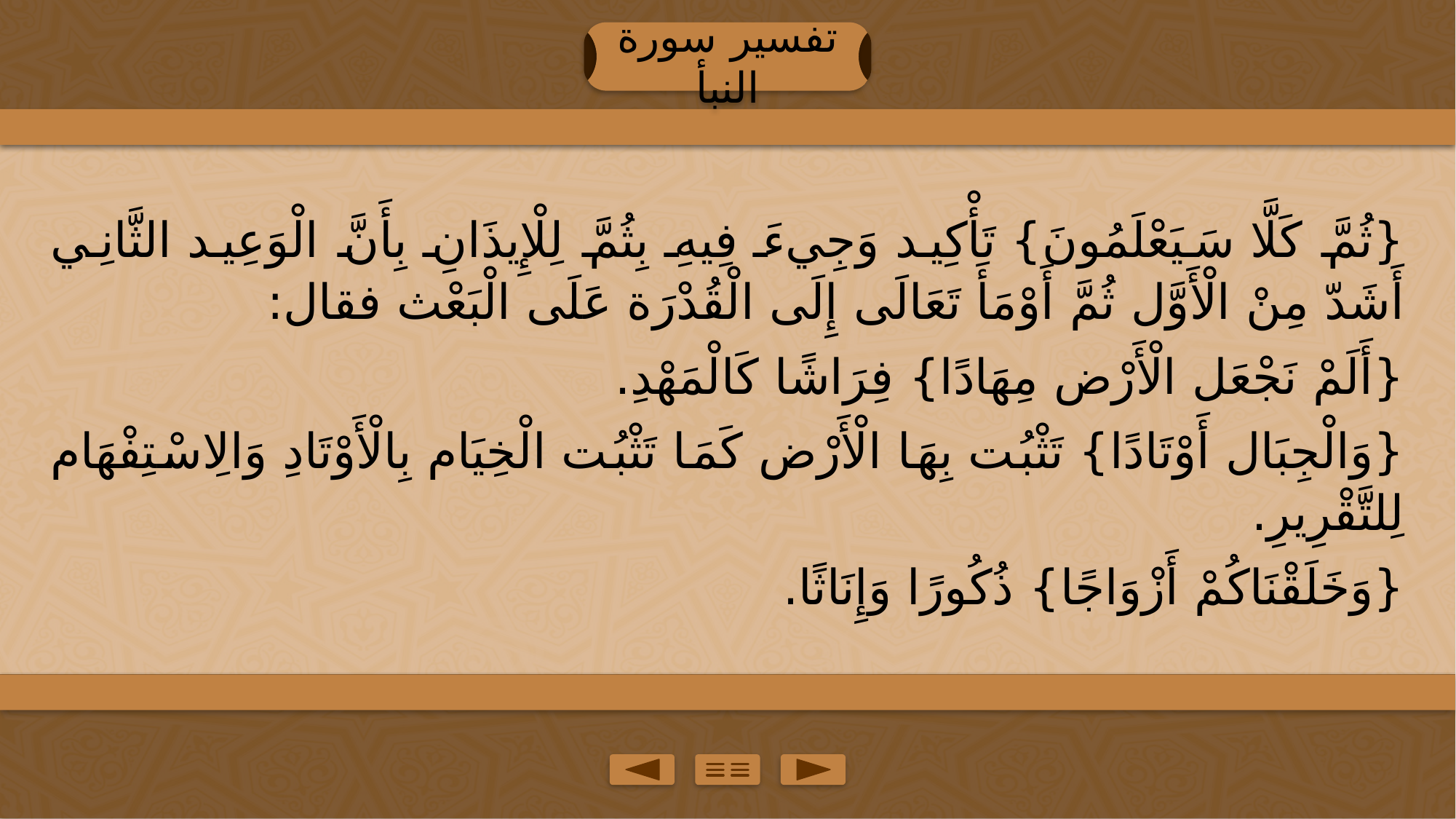

تفسير سورة النبأ

{ثُمَّ كَلَّا سَيَعْلَمُونَ} تَأْكِيد وَجِيءَ فِيهِ بِثُمَّ لِلْإِيذَانِ بِأَنَّ الْوَعِيد الثَّانِي أَشَدّ مِنْ الْأَوَّل ثُمَّ أَوْمَأَ تَعَالَى إِلَى الْقُدْرَة عَلَى الْبَعْث فقال:
{أَلَمْ نَجْعَل الْأَرْض مِهَادًا} فِرَاشًا كَالْمَهْدِ.
{وَالْجِبَال أَوْتَادًا} تَثْبُت بِهَا الْأَرْض كَمَا تَثْبُت الْخِيَام بِالْأَوْتَادِ وَالِاسْتِفْهَام لِلتَّقْرِيرِ.
{وَخَلَقْنَاكُمْ أَزْوَاجًا} ذُكُورًا وَإِنَاثًا.